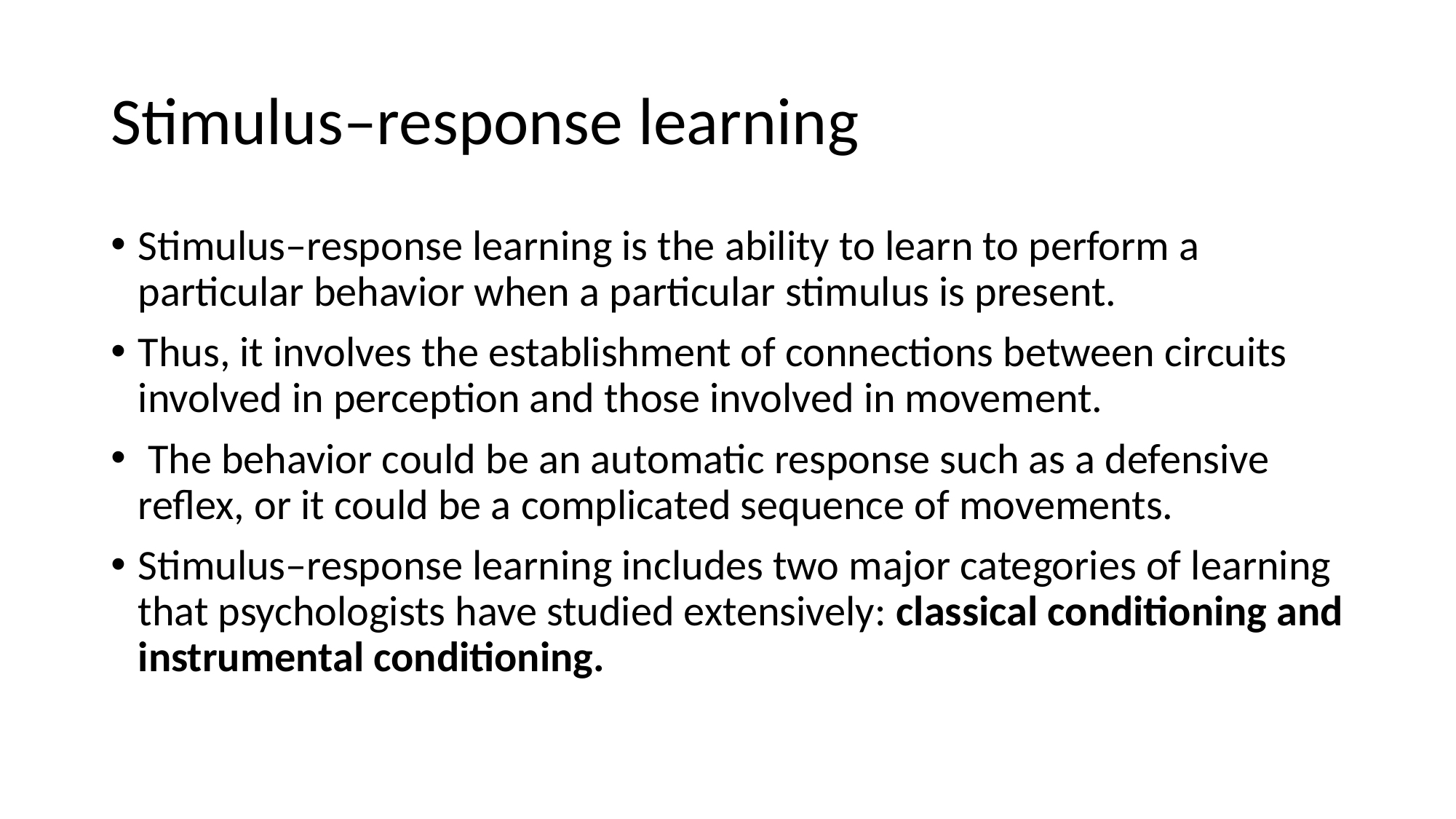

# Stimulus–response learning
Stimulus–response learning is the ability to learn to perform a particular behavior when a particular stimulus is present.
Thus, it involves the establishment of connections between circuits involved in perception and those involved in movement.
 The behavior could be an automatic response such as a defensive reflex, or it could be a complicated sequence of movements.
Stimulus–response learning includes two major categories of learning that psychologists have studied extensively: classical conditioning and instrumental conditioning.